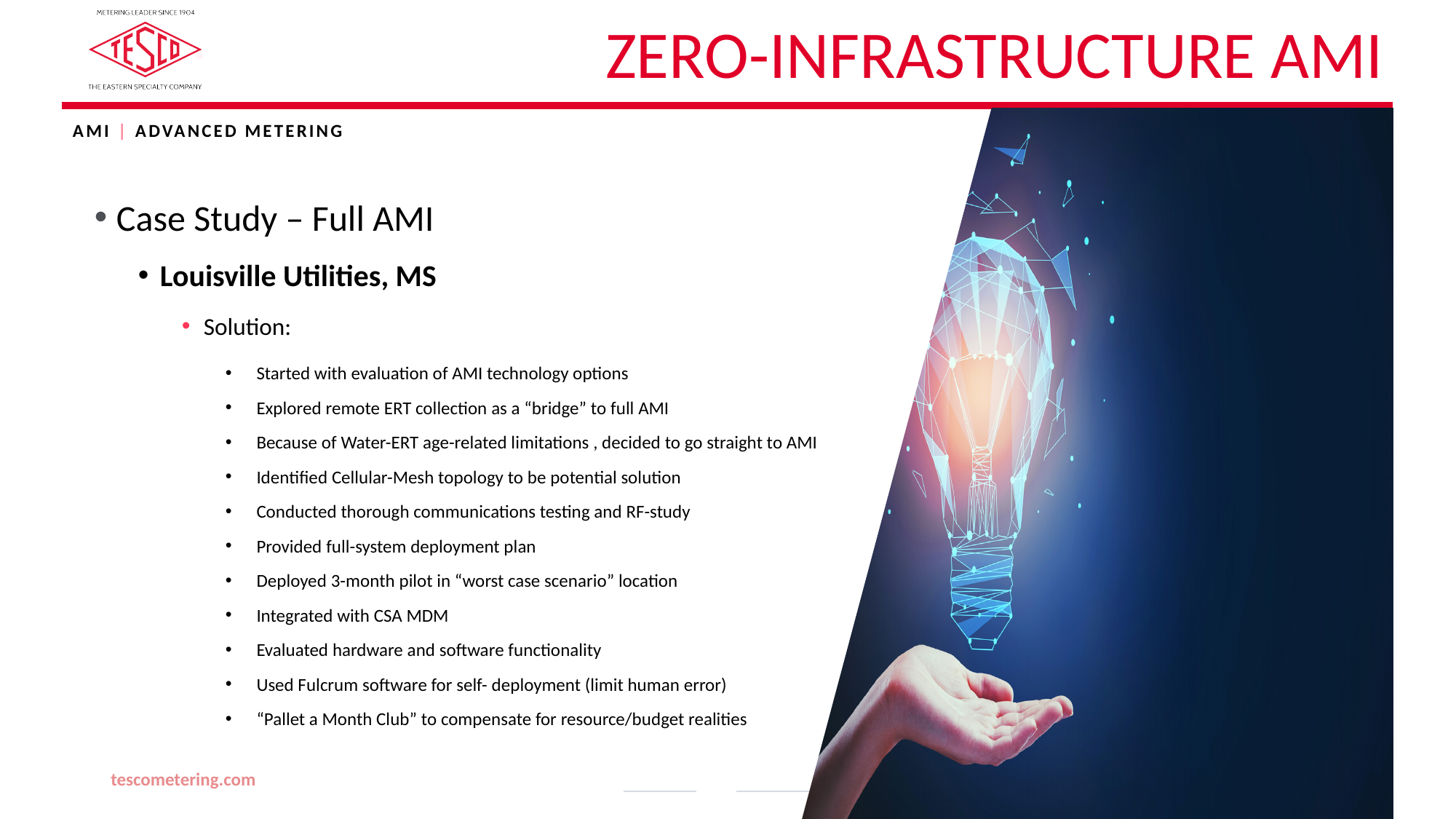

# Zero-Infrastructure AMI

AMI | ADVANCED METERING
Case Study – Full AMI
Louisville Utilities, MS
Solution:
Started with evaluation of AMI technology options
Explored remote ERT collection as a “bridge” to full AMI
Because of Water-ERT age-related limitations , decided to go straight to AMI
Identified Cellular-Mesh topology to be potential solution
Conducted thorough communications testing and RF-study
Provided full-system deployment plan
Deployed 3-month pilot in “worst case scenario” location
Integrated with CSA MDM
Evaluated hardware and software functionality
Used Fulcrum software for self- deployment (limit human error)
“Pallet a Month Club” to compensate for resource/budget realities

tescometering.com
23